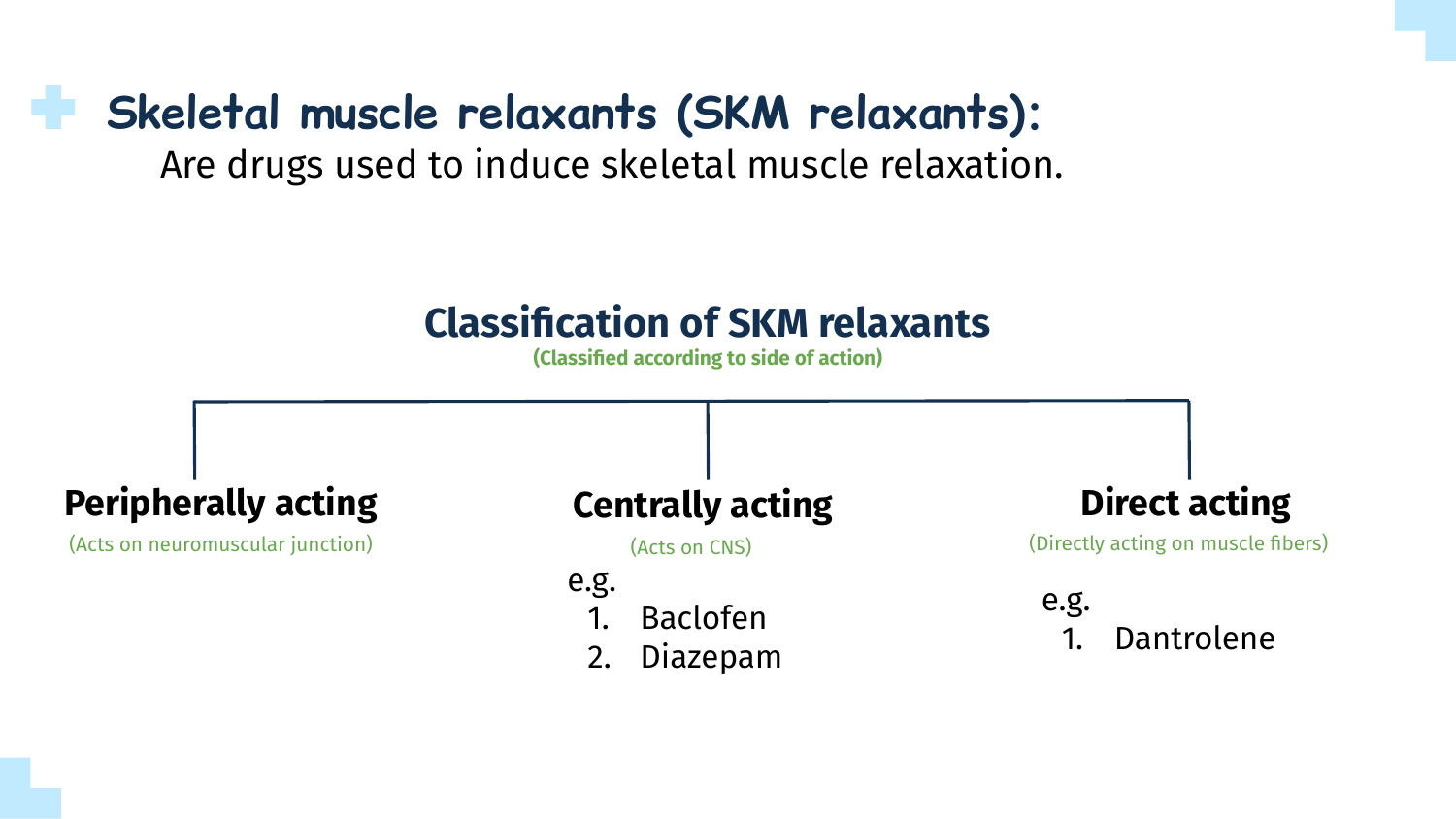

# Skeletal muscle relaxants (SKM relaxants):
Are drugs used to induce skeletal muscle relaxation.
Classification of SKM relaxants
(Classified according to side of action)

Peripherally acting

Direct acting

Centrally acting
(Directly acting on muscle fibers)
(Acts on neuromuscular junction)
(Acts on CNS)
e.g.
Baclofen
Diazepam
e.g.
Dantrolene